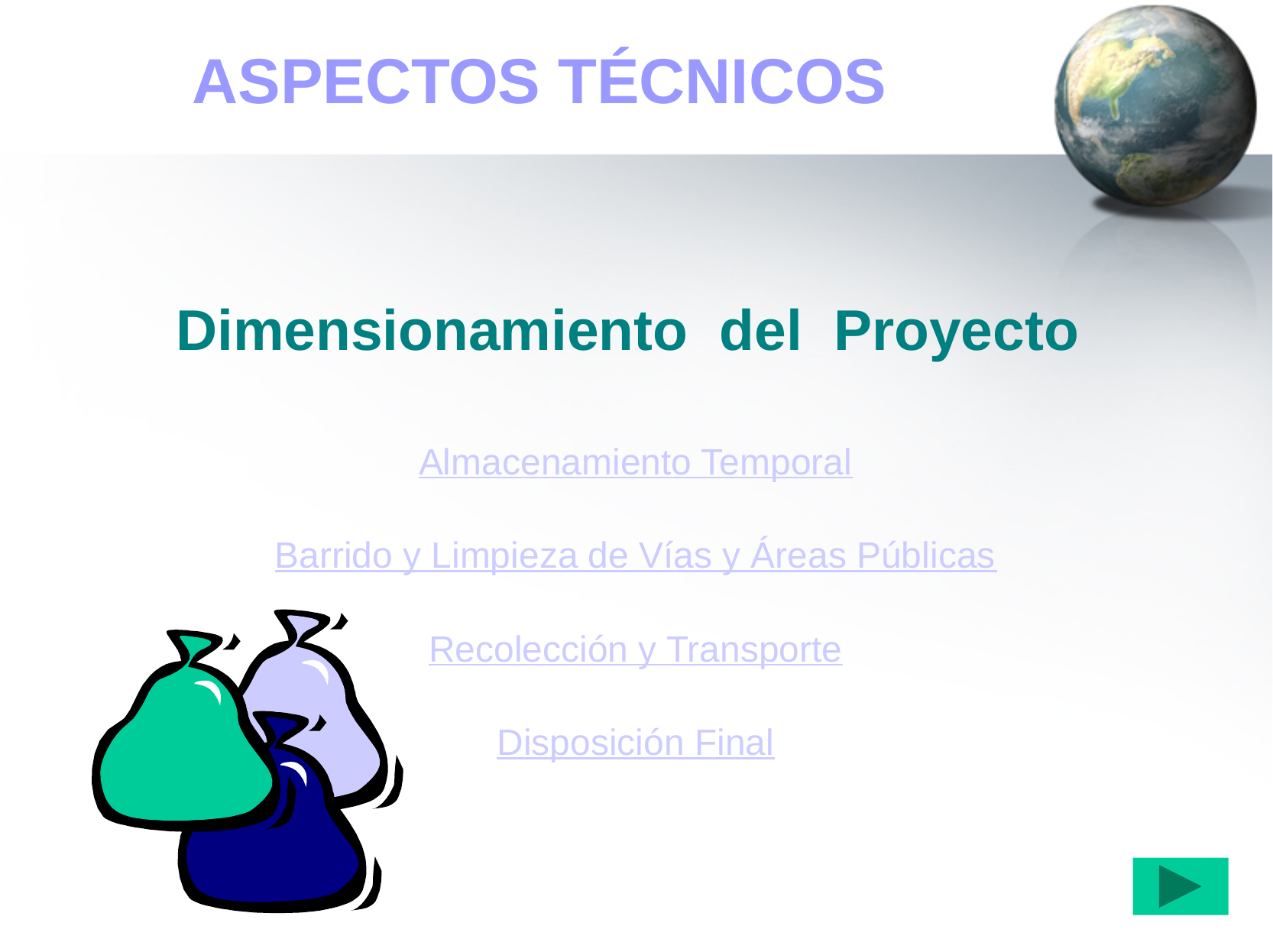

# ASPECTOS TÉCNICOS

Dimensionamiento  del  Proyecto

Almacenamiento Temporal

Barrido y Limpieza de Vías y Áreas Públicas

Recolección y Transporte

Disposición Final